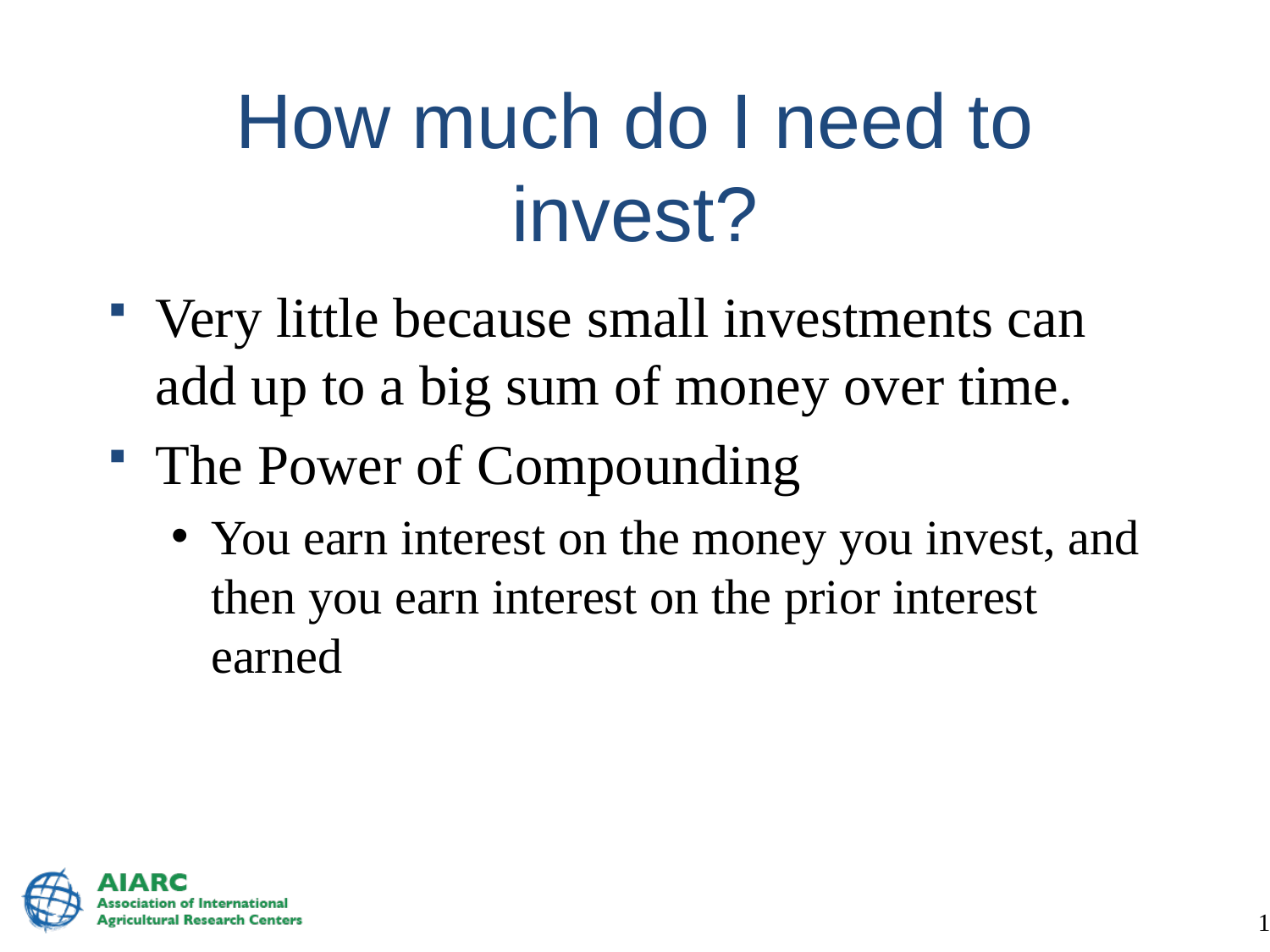

# How much do I need to invest?
Very little because small investments can add up to a big sum of money over time.
The Power of Compounding
You earn interest on the money you invest, and then you earn interest on the prior interest earned